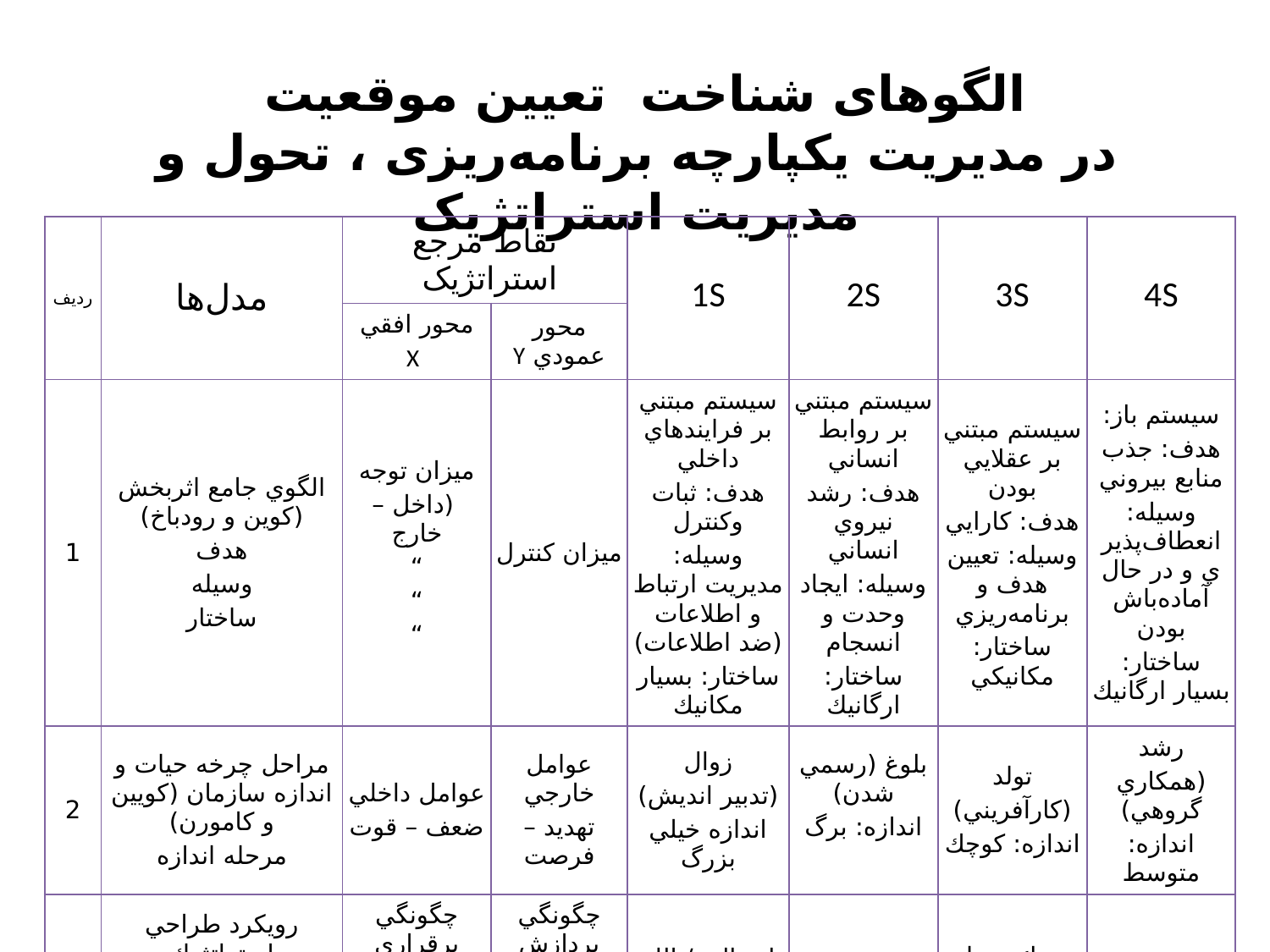

# الگوهای شناخت  تعیین موقعیت در مدیریت یکپارچه برنامه‌ریزی ، تحول و مدیریت استراتژیک
| رديف | مدل‌ها | نقاط مرجع استراتژیک |  | 1S | 2S | 3S | 4S |
| --- | --- | --- | --- | --- | --- | --- | --- |
|  |  | محور افقي X | محور عمودي Y |  |  |  |  |
| 1 | الگوي جامع اثربخش (كوين و رودباخ) هدف وسيله ساختار | ميزان توجه (داخل – خارج “ “ “ | ميزان كنترل | سيستم مبتني بر فرايندهاي داخلي هدف: ثبات وكنترل وسيله: مديريت ارتباط و اطلاعات (ضد اطلاعات) ساختار: بسيار مكانيك | سيستم مبتني بر روابط انساني هدف: رشد نيروي انساني وسيله: ايجاد وحدت و انسجام ساختار: ارگانيك | سيستم مبتني بر عقلايي بودن هدف: كارايي وسيله: تعيين هدف و برنامه‌ريزي ساختار: مكانيكي | سيستم باز: هدف: جذب منابع بيروني وسيله: انعطاف‌پذيري و در حال آماده‌باش بودن ساختار: بسيار ارگانيك |
| 2 | مراحل چرخه حيات و اندازه سازمان (كويين و كامورن) مرحله اندازه | عوامل داخلي ضعف – قوت | عوامل خارجي تهديد – فرصت | زوال (تدبير انديش) اندازه خيلي بزرگ | بلوغ (رسمي شدن) اندازه: برگ | تولد (كارآفريني) اندازه: كوچك | رشد (همكاري گروهي) اندازه: متوسط |
| 3 | رويكرد طراحي استراتژيك (مينتزبرگ) طراحي استراتژي (رحمان سرشت) | چگونگي برقراري ارتباط حس – شهودي/ الهامي | چگونگي پردازش اطلاعات احساسي – متفكر / منطقي | انفعالي / الله بختكي ناپيدا | تطابقي آشكار | ريسك جويانه (كارآفرينانه) ناپيدا | مدون آشكار |